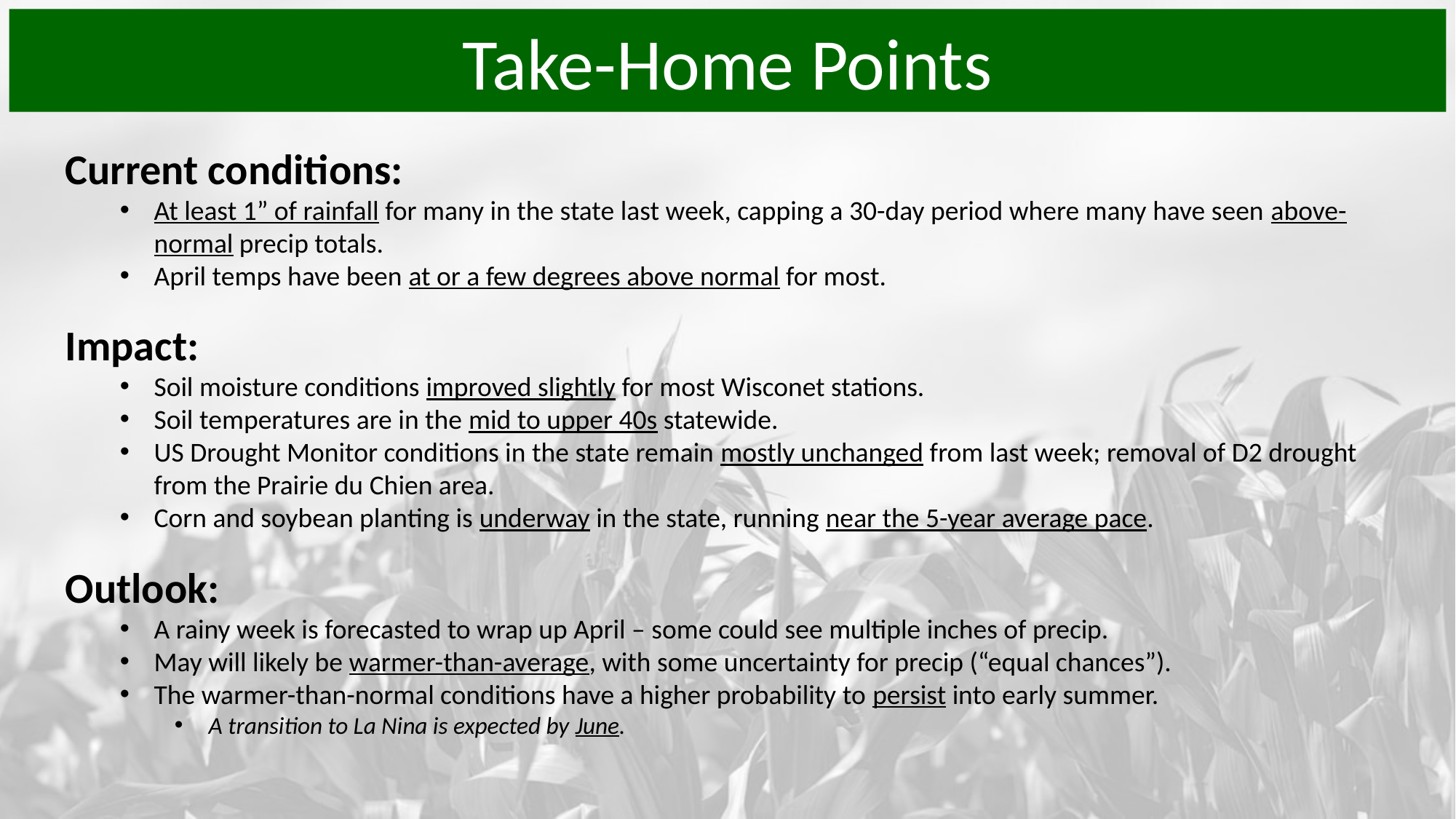

Take-Home Points
Current conditions:
At least 1” of rainfall for many in the state last week, capping a 30-day period where many have seen above-normal precip totals.
April temps have been at or a few degrees above normal for most.
Impact:
Soil moisture conditions improved slightly for most Wisconet stations.
Soil temperatures are in the mid to upper 40s statewide.
US Drought Monitor conditions in the state remain mostly unchanged from last week; removal of D2 drought from the Prairie du Chien area.
Corn and soybean planting is underway in the state, running near the 5-year average pace.
Outlook:
A rainy week is forecasted to wrap up April – some could see multiple inches of precip.
May will likely be warmer-than-average, with some uncertainty for precip (“equal chances”).
The warmer-than-normal conditions have a higher probability to persist into early summer.
A transition to La Nina is expected by June.